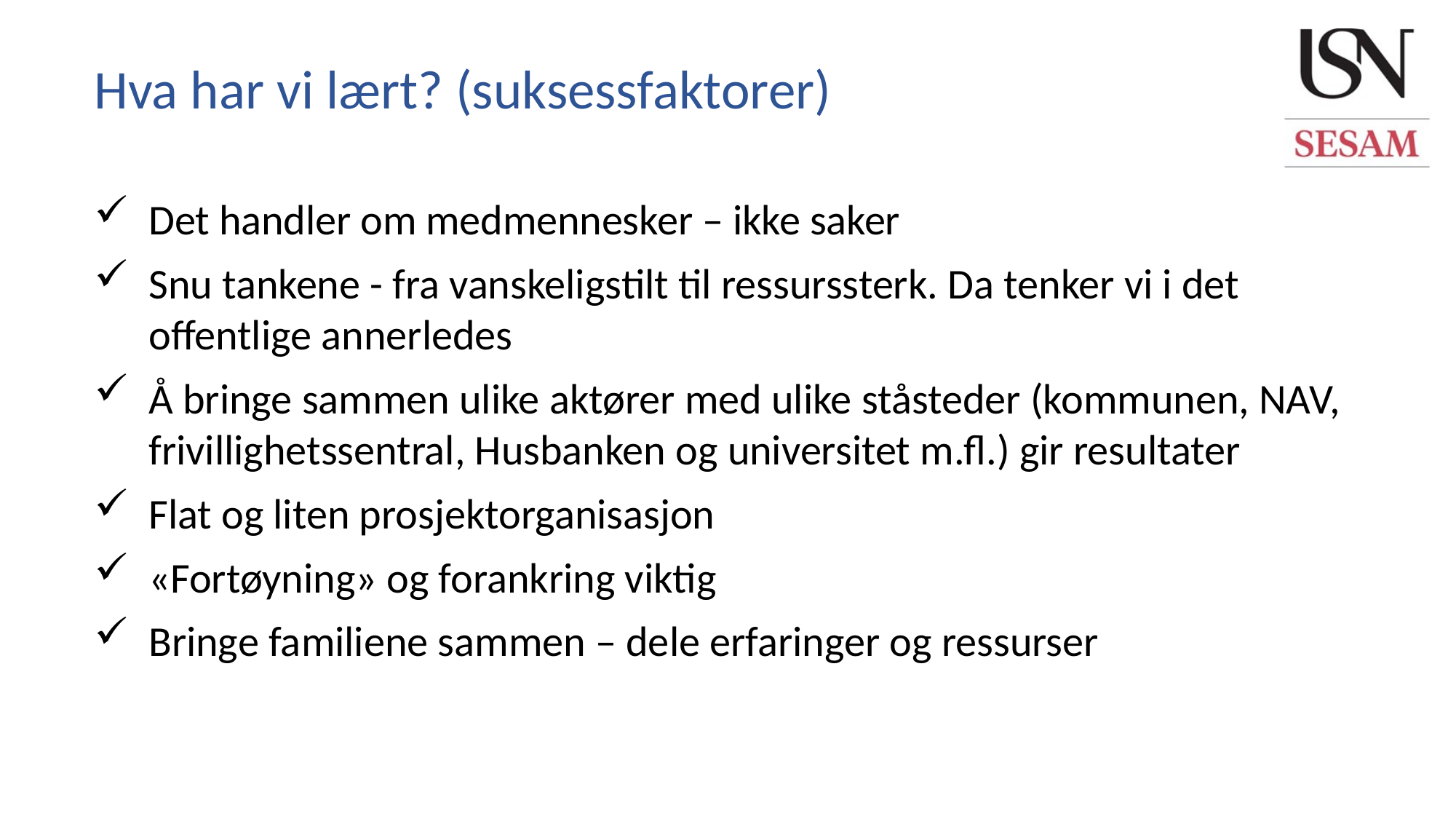

# Hva har vi lært? (suksessfaktorer)
Det handler om medmennesker – ikke saker
Snu tankene - fra vanskeligstilt til ressurssterk. Da tenker vi i det offentlige annerledes
Å bringe sammen ulike aktører med ulike ståsteder (kommunen, NAV, frivillighetssentral, Husbanken og universitet m.fl.) gir resultater
Flat og liten prosjektorganisasjon
«Fortøyning» og forankring viktig
Bringe familiene sammen – dele erfaringer og ressurser